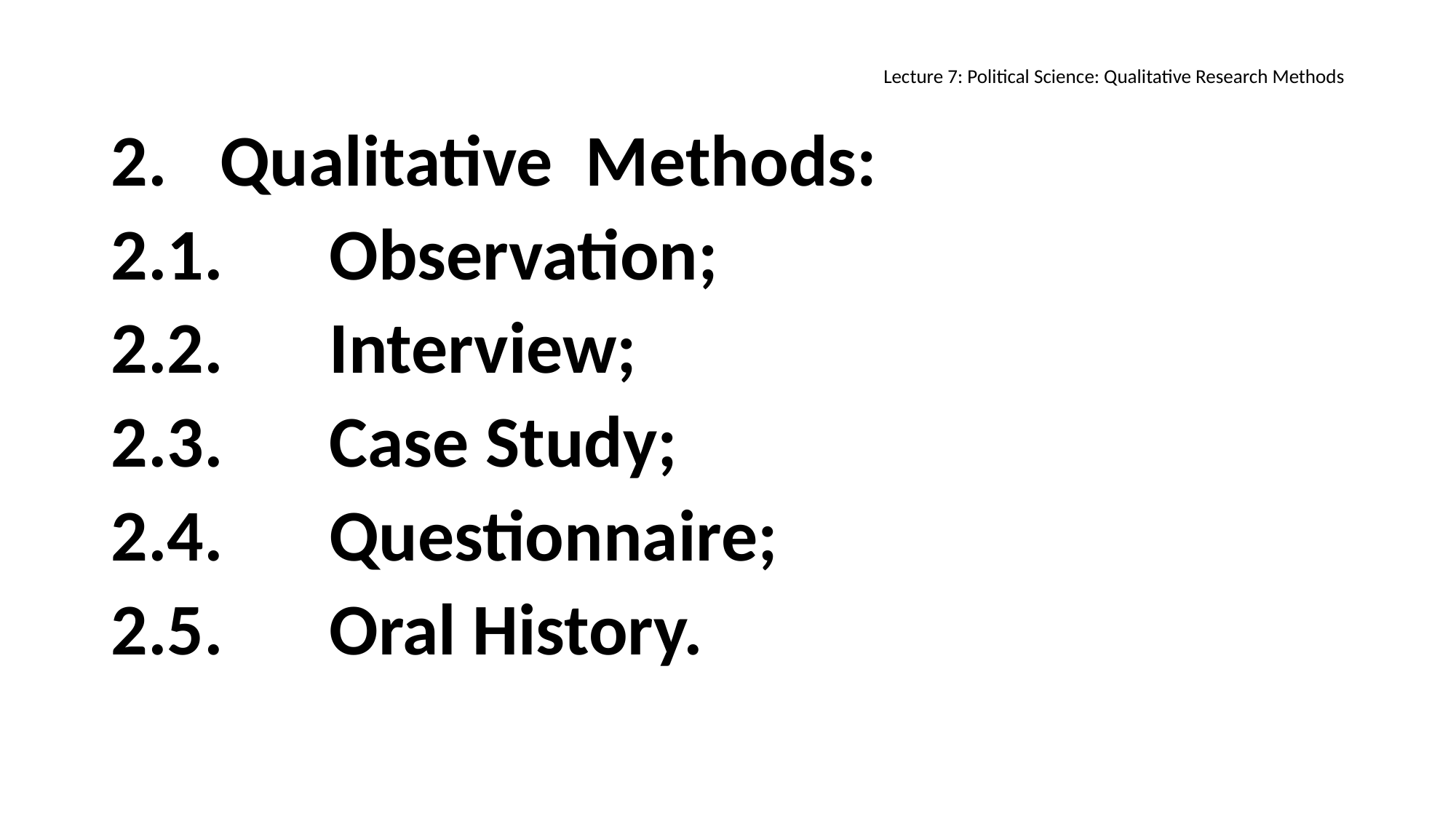

# Lecture 7: Political Science: Qualitative Research Methods
2.	Qualitative  Methods:
2.1.	Observation;
2.2.	Interview;
2.3.	Case Study;
2.4.	Questionnaire;
2.5.	Oral History.